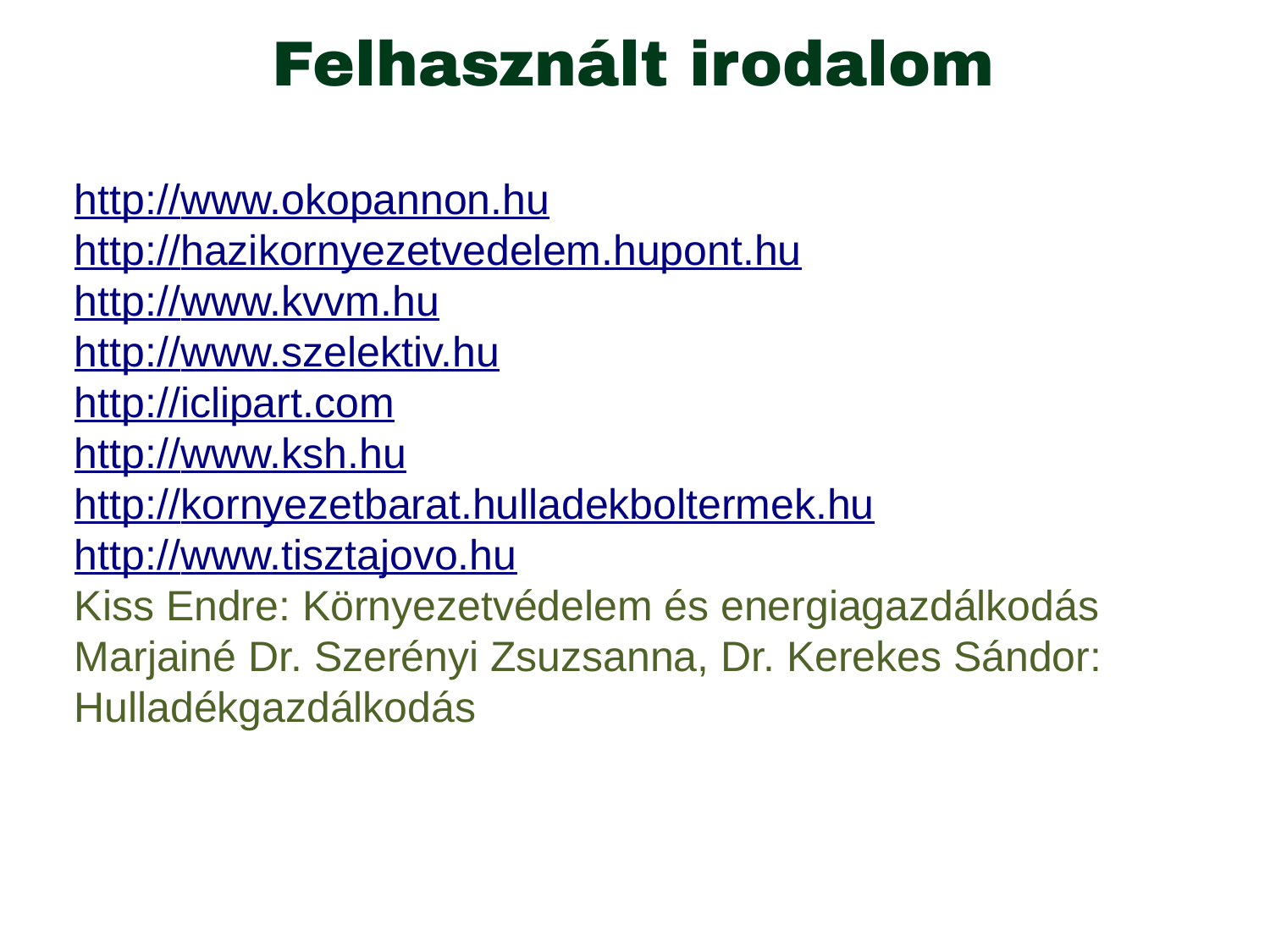

Felhasznált irodalom
http://www.okopannon.hu
http://hazikornyezetvedelem.hupont.hu
http://www.kvvm.hu
http://www.szelektiv.hu
http://iclipart.com
http://www.ksh.hu
http://kornyezetbarat.hulladekboltermek.hu
http://www.tisztajovo.hu
Kiss Endre: Környezetvédelem és energiagazdálkodás
Marjainé Dr. Szerényi Zsuzsanna, Dr. Kerekes Sándor: Hulladékgazdálkodás